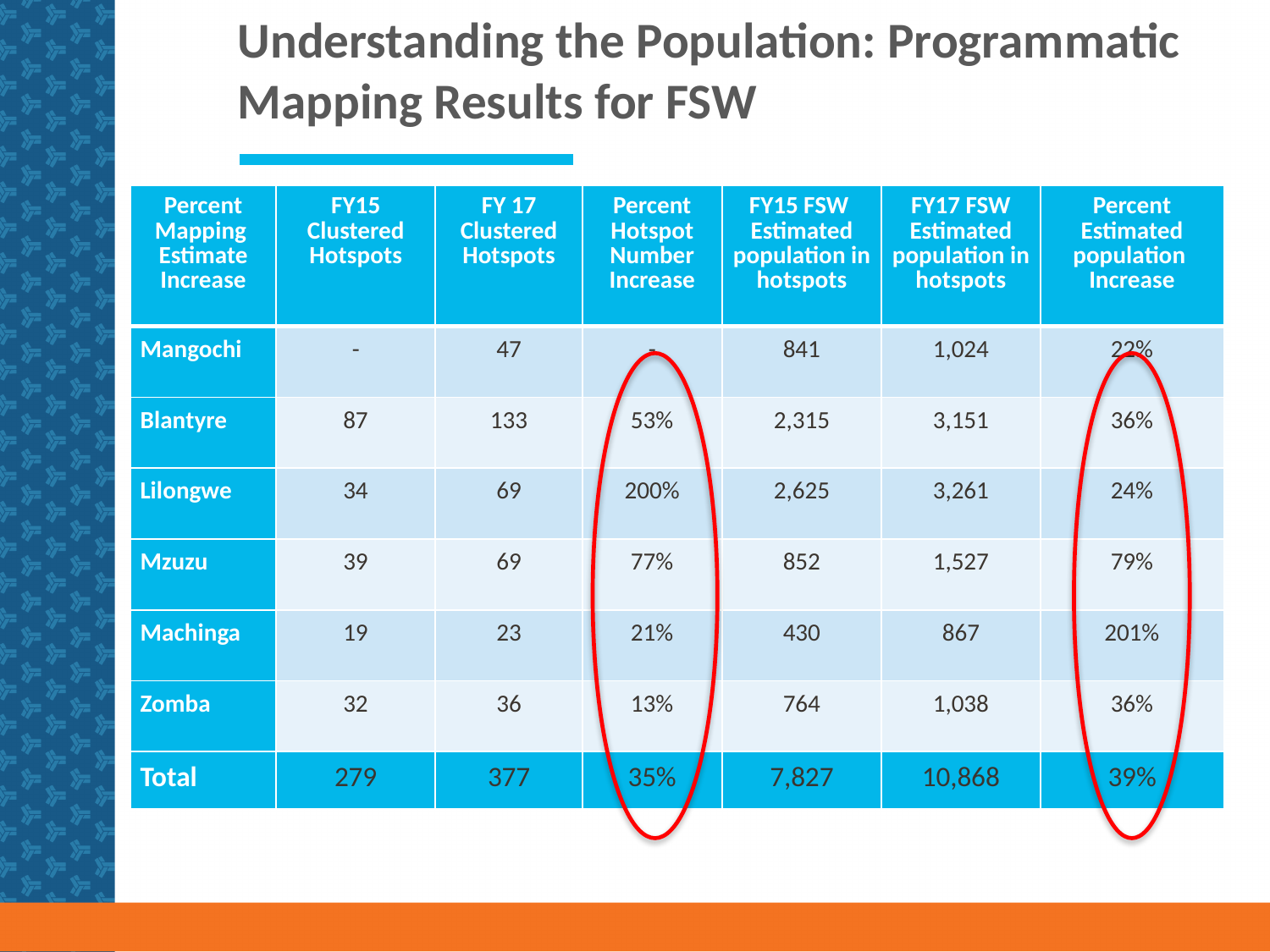

# Understanding the Population: Programmatic Mapping Results for FSW
| Percent Mapping Estimate Increase | FY15 Clustered Hotspots | FY 17 Clustered Hotspots | Percent Hotspot Number Increase | FY15 FSW Estimated population in hotspots | FY17 FSW Estimated population in hotspots | Percent Estimated population Increase |
| --- | --- | --- | --- | --- | --- | --- |
| Mangochi | - | 47 | - | 841 | 1,024 | 22% |
| Blantyre | 87 | 133 | 53% | 2,315 | 3,151 | 36% |
| Lilongwe | 34 | 69 | 200% | 2,625 | 3,261 | 24% |
| Mzuzu | 39 | 69 | 77% | 852 | 1,527 | 79% |
| Machinga | 19 | 23 | 21% | 430 | 867 | 201% |
| Zomba | 32 | 36 | 13% | 764 | 1,038 | 36% |
| Total | 279 | 377 | 35% | 7,827 | 10,868 | 39% |